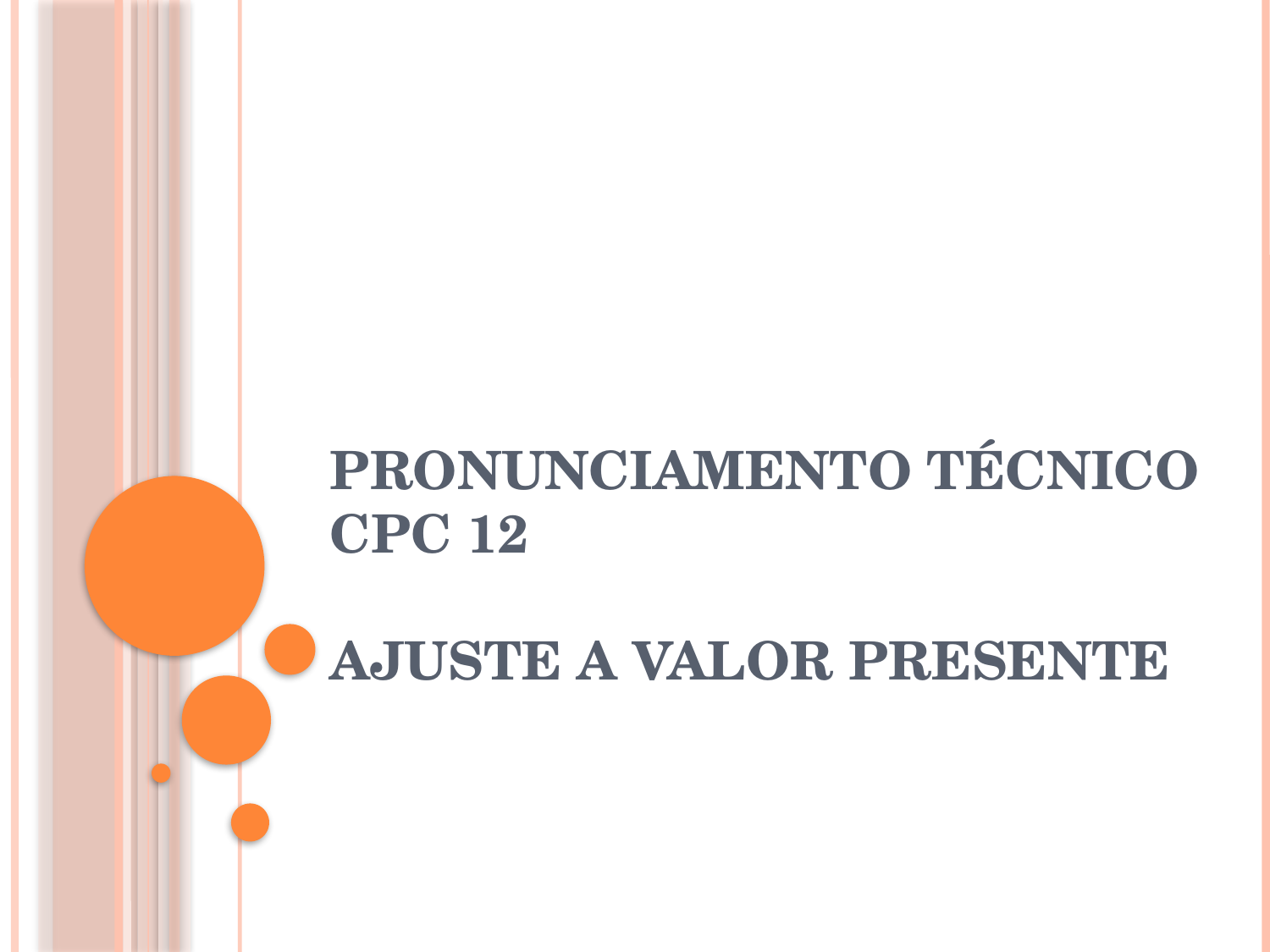

# PRONUNCIAMENTO TÉCNICO CPC 12 Ajuste a Valor Presente